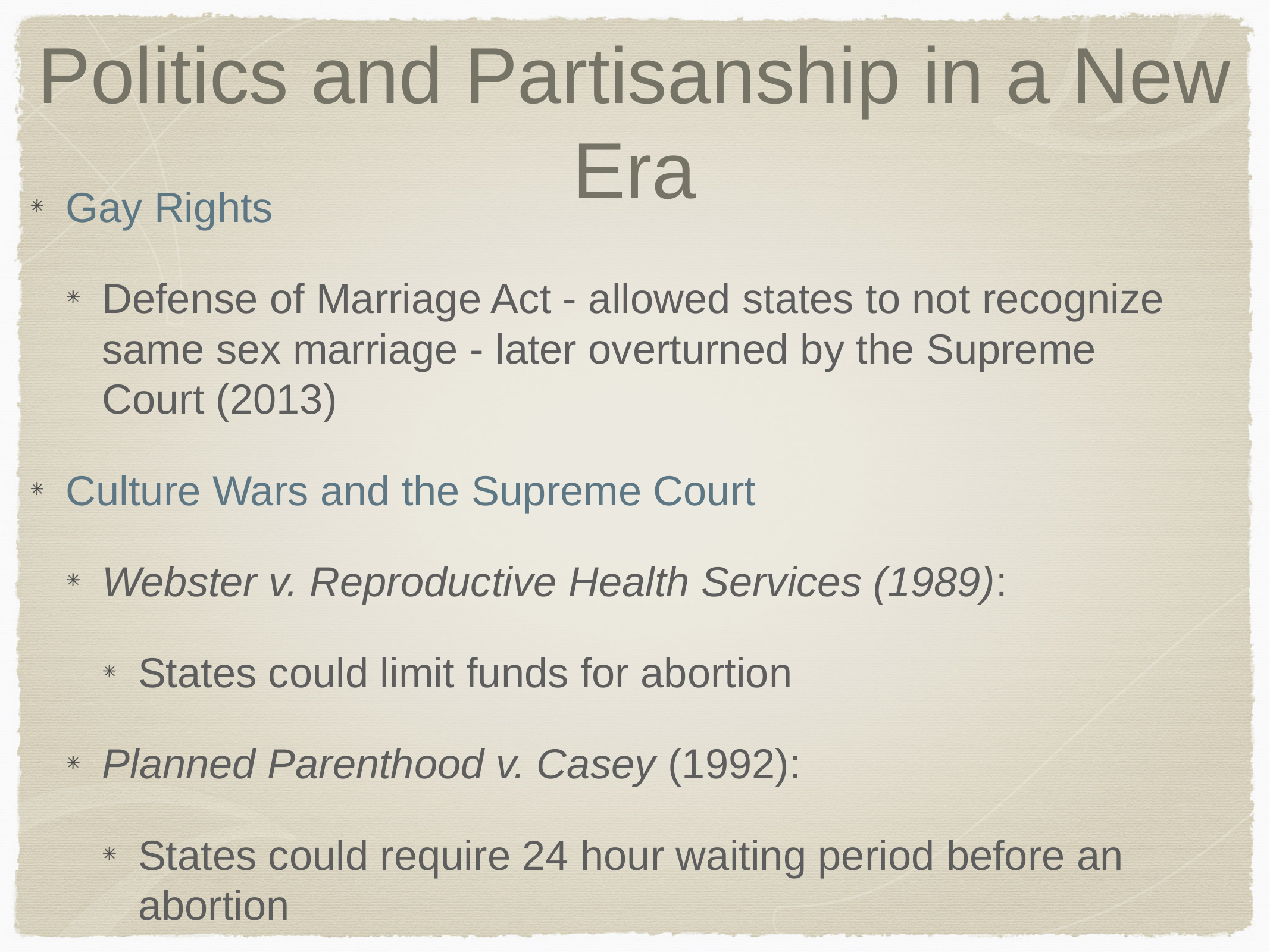

# Politics and Partisanship in a New Era
Gay Rights
Defense of Marriage Act - allowed states to not recognize same sex marriage - later overturned by the Supreme Court (2013)
Culture Wars and the Supreme Court
Webster v. Reproductive Health Services (1989):
States could limit funds for abortion
Planned Parenthood v. Casey (1992):
States could require 24 hour waiting period before an abortion